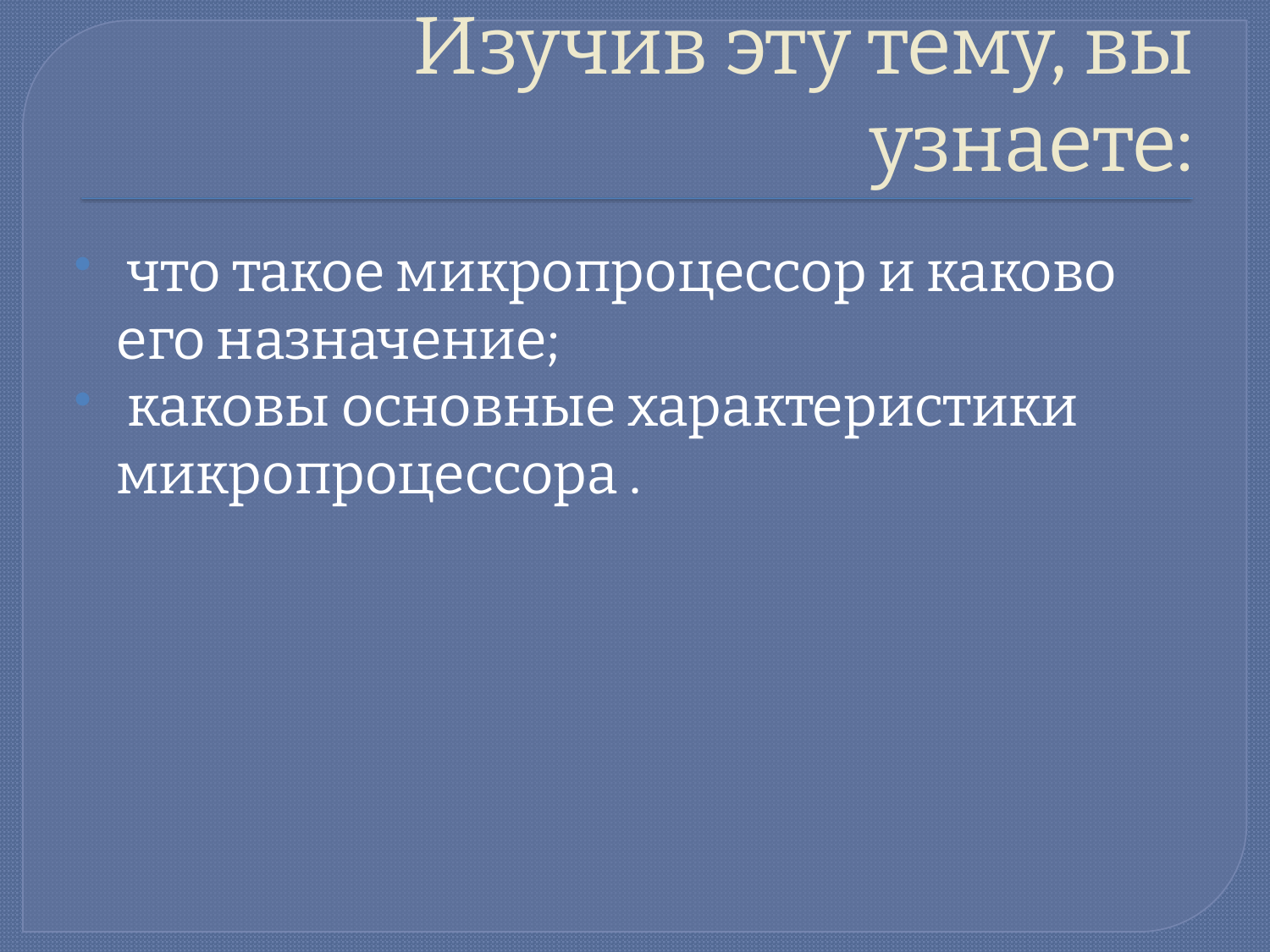

# Изучив эту тему, вы узнаете:
 что такое микропроцессор и каково его назначение;
 каковы основные характеристики микропроцессора .